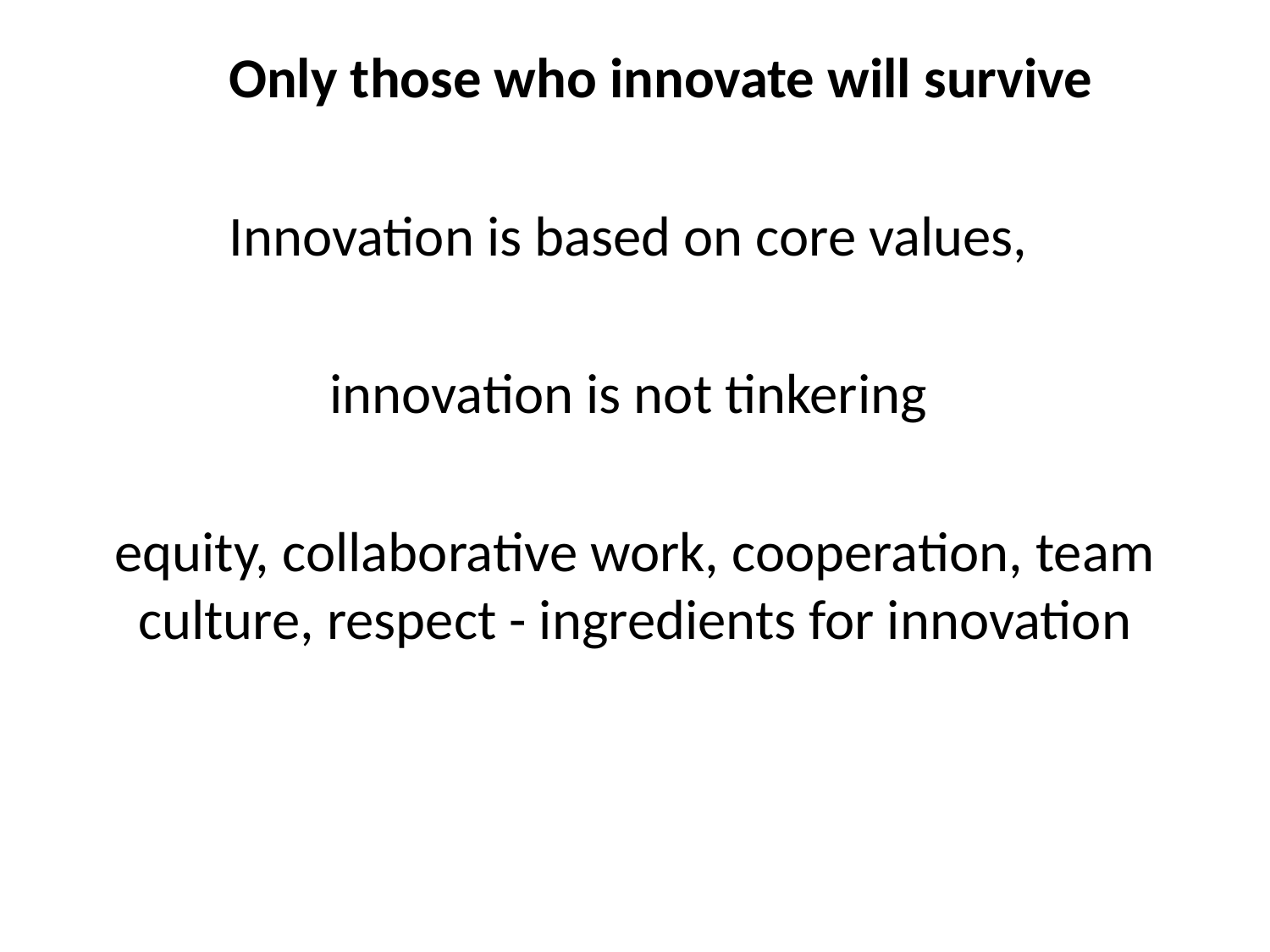

#
            Only those who innovate will survive

Innovation is based on core values,

innovation is not tinkering

equity, collaborative work, cooperation, team culture, respect - ingredients for innovation